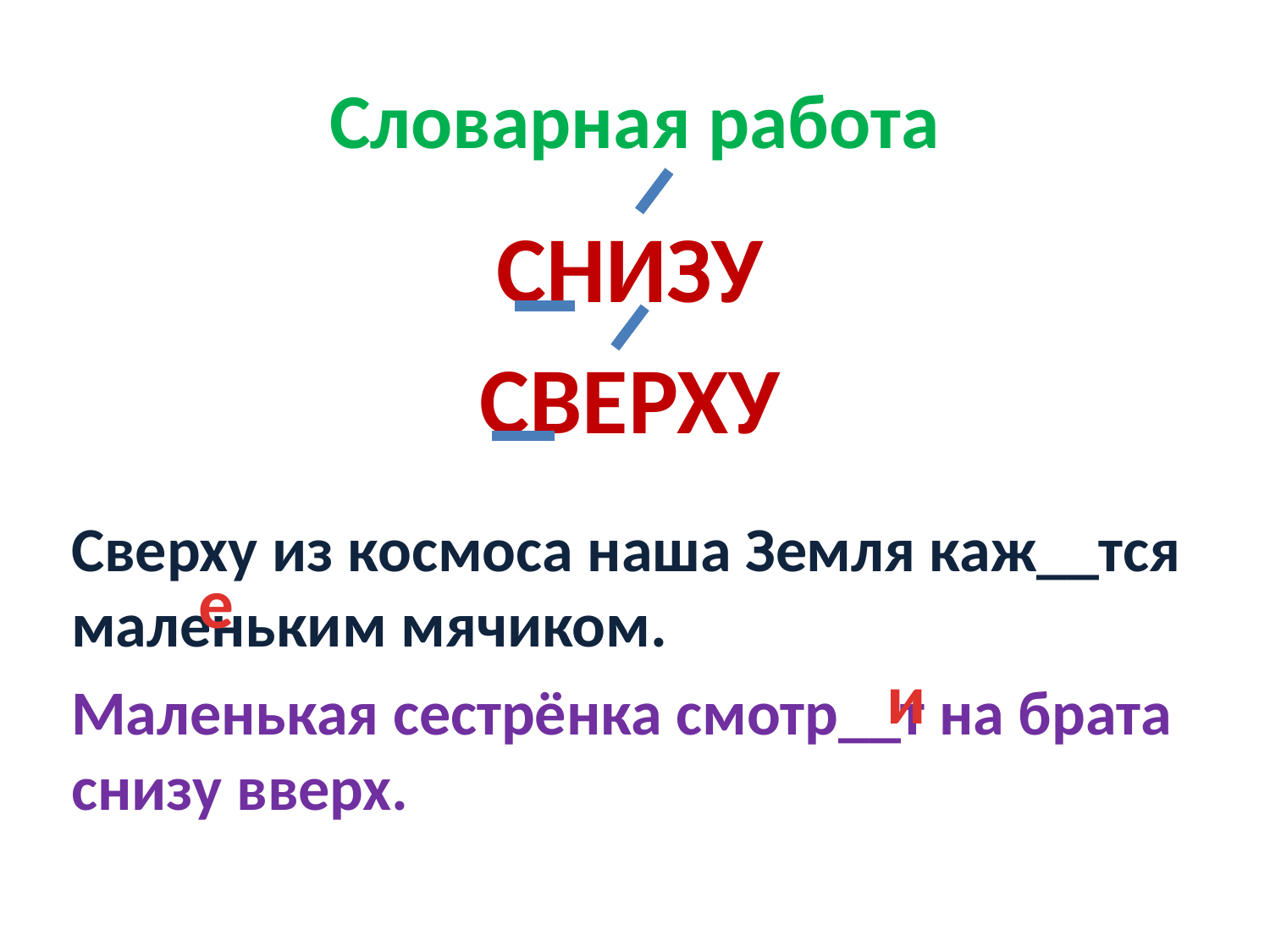

# Словарная работа
СНИЗУ
СВЕРХУ

Сверху из космоса наша Земля каж__тся маленьким мячиком.
Маленькая сестрёнка смотр__т на брата снизу вверх.

е
и